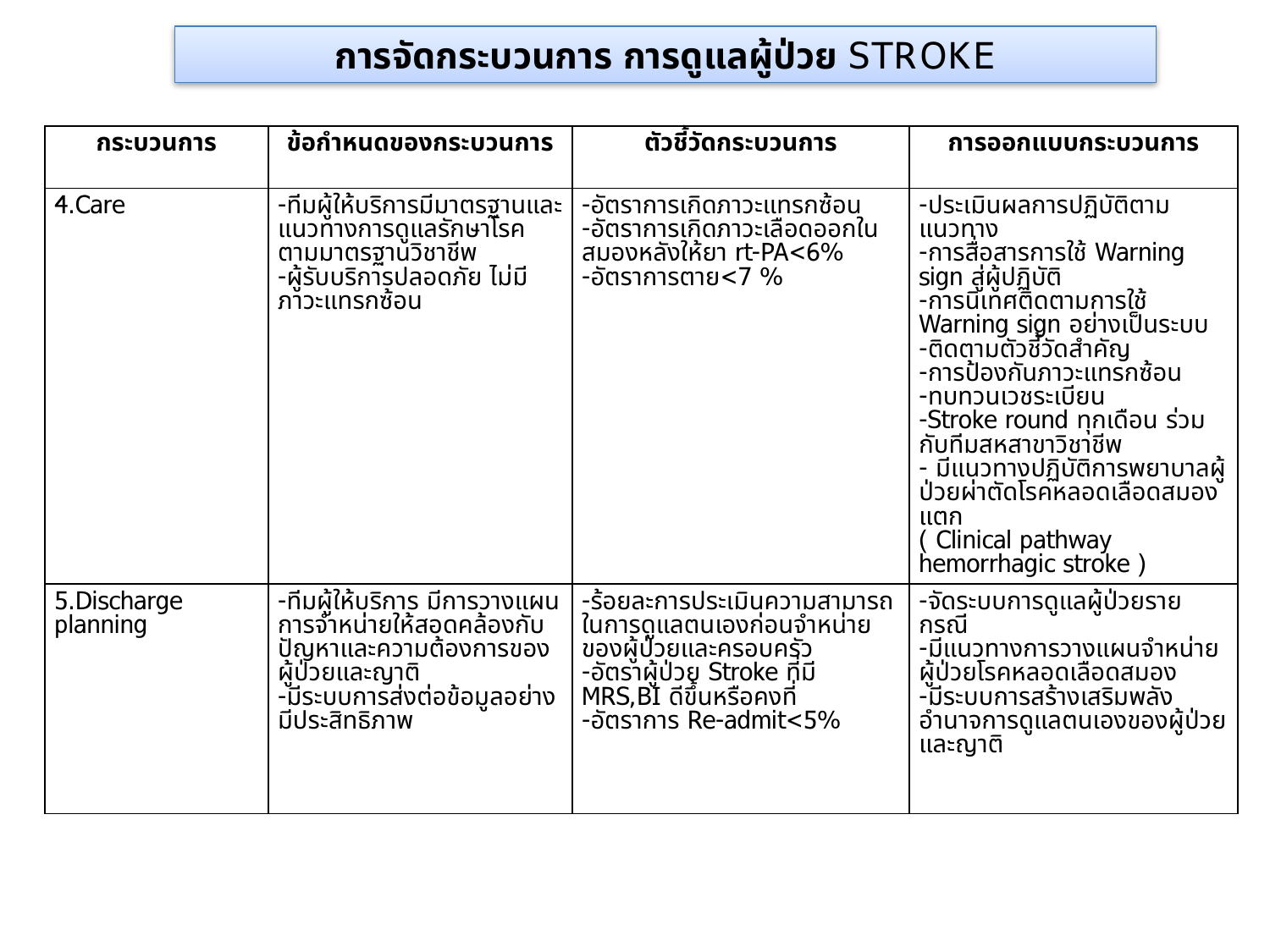

# การจัดกระบวนการ การดูแลผู้ป่วย STROKE
| กระบวนการ | ข้อกำหนดของกระบวนการ | ตัวชี้วัดกระบวนการ | การออกแบบกระบวนการ |
| --- | --- | --- | --- |
| 4.Care | -ทีมผู้ให้บริการมีมาตรฐานและแนวทางการดูแลรักษาโรคตามมาตรฐานวิชาชีพ -ผู้รับบริการปลอดภัย ไม่มีภาวะแทรกซ้อน | -อัตราการเกิดภาวะแทรกซ้อน -อัตราการเกิดภาวะเลือดออกในสมองหลังให้ยา rt-PA<6% -อัตราการตาย<7 % | -ประเมินผลการปฏิบัติตามแนวทาง -การสื่อสารการใช้ Warning sign สู่ผู้ปฏิบัติ -การนิเทศติดตามการใช้ Warning sign อย่างเป็นระบบ -ติดตามตัวชี้วัดสำคัญ -การป้องกันภาวะแทรกซ้อน -ทบทวนเวชระเบียน -Stroke round ทุกเดือน ร่วมกับทีมสหสาขาวิชาชีพ - มีแนวทางปฏิบัติการพยาบาลผู้ป่วยผ่าตัดโรคหลอดเลือดสมองแตก ( Clinical pathway hemorrhagic stroke ) |
| 5.Discharge planning | -ทีมผู้ให้บริการ มีการวางแผนการจำหน่ายให้สอดคล้องกับปัญหาและความต้องการของผู้ป่วยและญาติ -มีระบบการส่งต่อข้อมูลอย่างมีประสิทธิภาพ | -ร้อยละการประเมินความสามารถในการดูแลตนเองก่อนจำหน่ายของผู้ป่วยและครอบครัว -อัตราผู้ป่วย Stroke ที่มี MRS,BI ดีขึ้นหรือคงที่ -อัตราการ Re-admit<5% | -จัดระบบการดูแลผู้ป่วยรายกรณี -มีแนวทางการวางแผนจำหน่ายผู้ป่วยโรคหลอดเลือดสมอง -มีระบบการสร้างเสริมพลังอำนาจการดูแลตนเองของผู้ป่วยและญาติ |